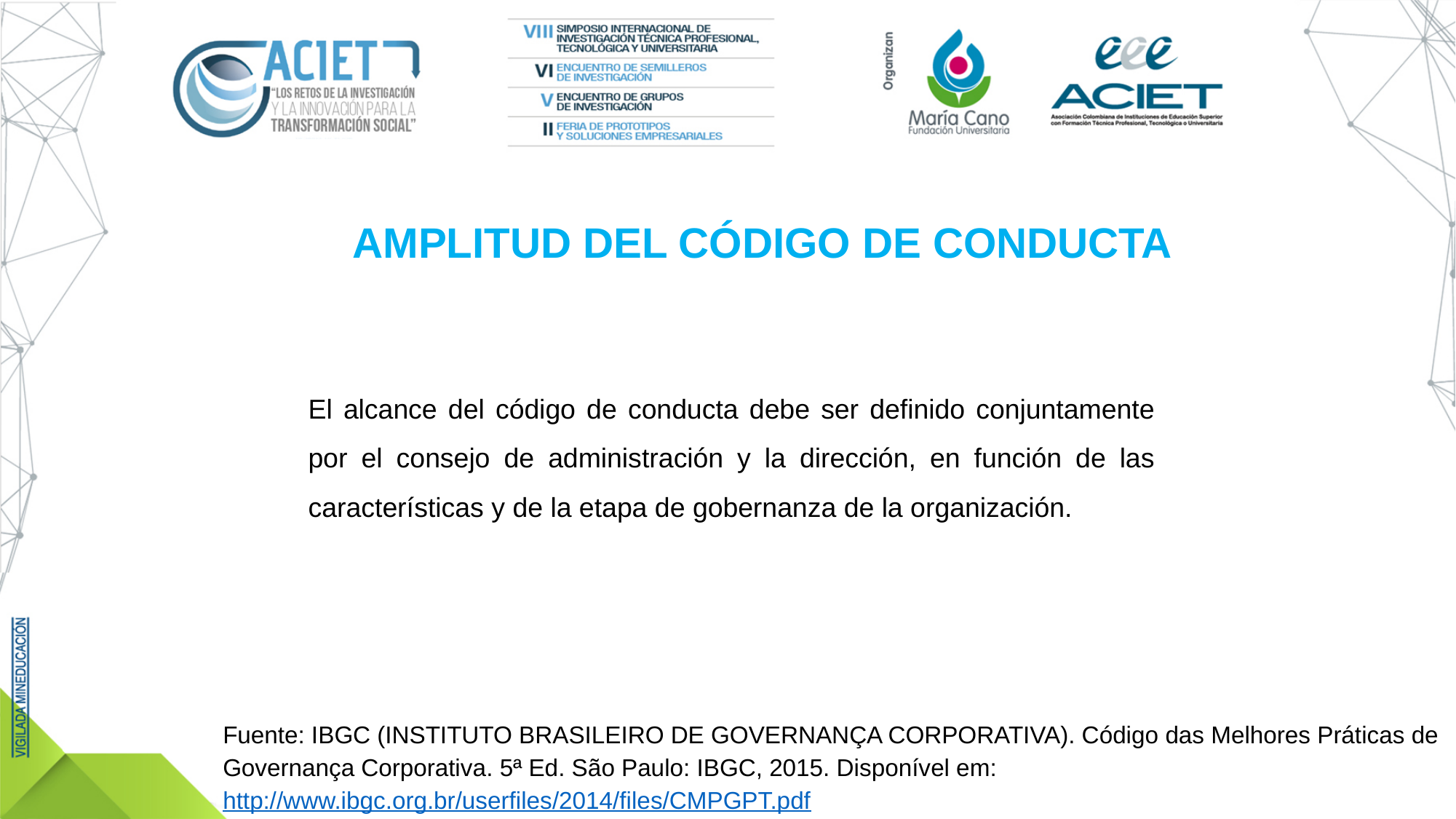

AMPLITUD DEL CÓDIGO DE CONDUCTA
El alcance del código de conducta debe ser definido conjuntamente por el consejo de administración y la dirección, en función de las características y de la etapa de gobernanza de la organización.

Fuente: IBGC (INSTITUTO BRASILEIRO DE GOVERNANÇA CORPORATIVA). Código das Melhores Práticas de Governança Corporativa. 5ª Ed. São Paulo: IBGC, 2015. Disponível em: http://www.ibgc.org.br/userfiles/2014/files/CMPGPT.pdf